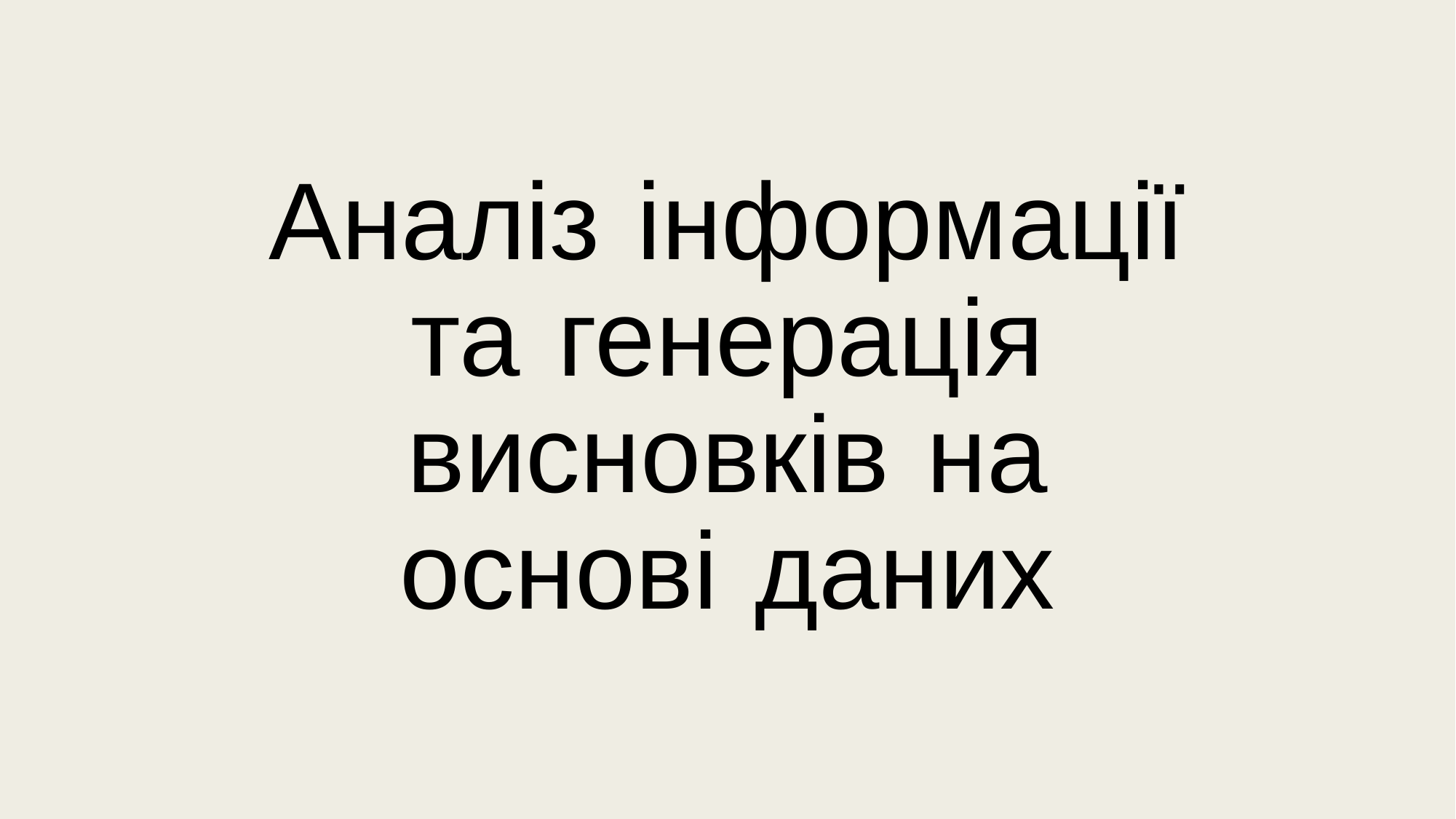

# Аналіз інформації та генерація висновків на основі даних